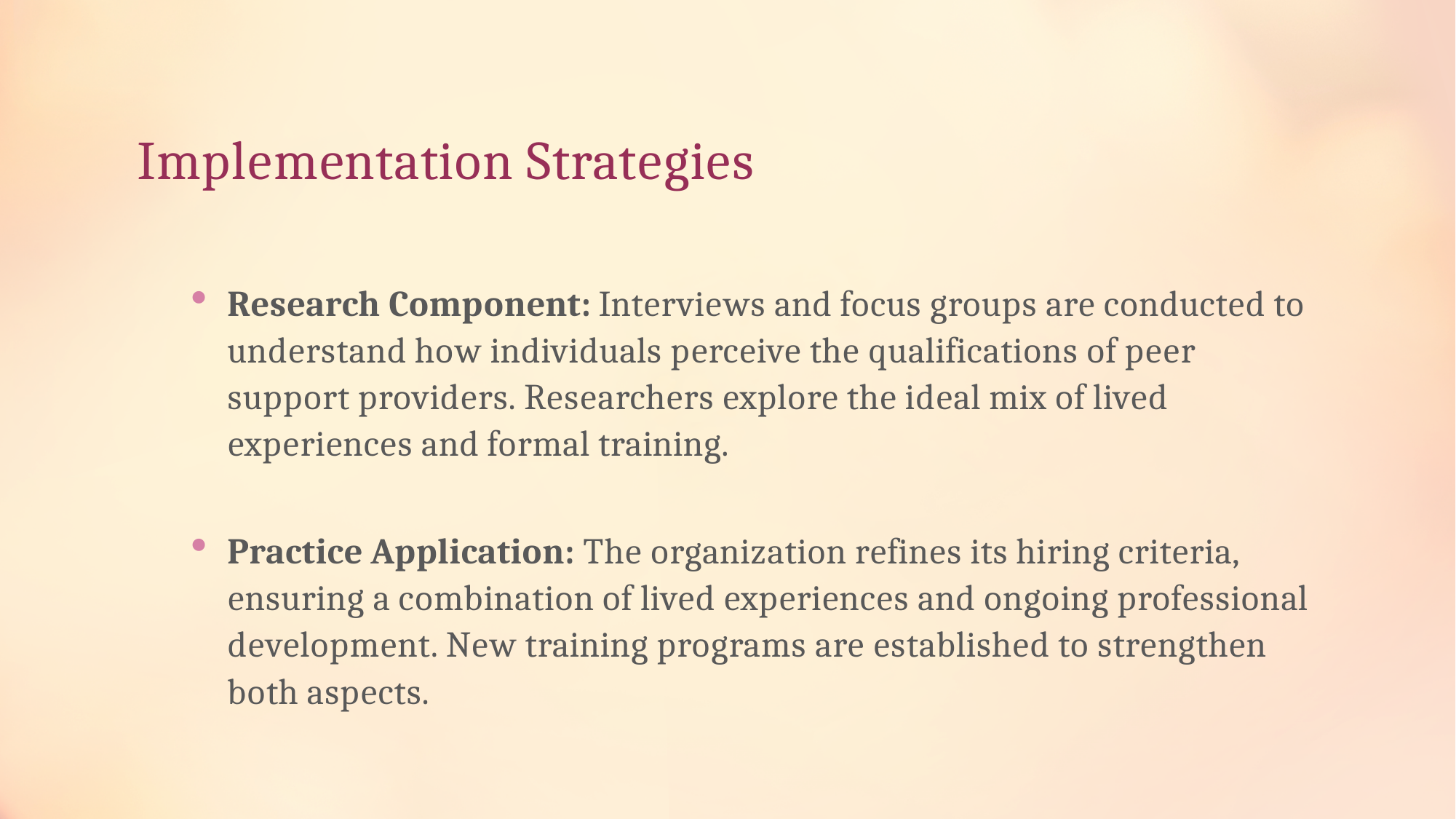

# Implementation Strategies

Research Component: Interviews and focus groups are conducted to understand how individuals perceive the qualifications of peer support providers. Researchers explore the ideal mix of lived experiences and formal training.

Practice Application: The organization refines its hiring criteria, ensuring a combination of lived experiences and ongoing professional development. New training programs are established to strengthen both aspects.